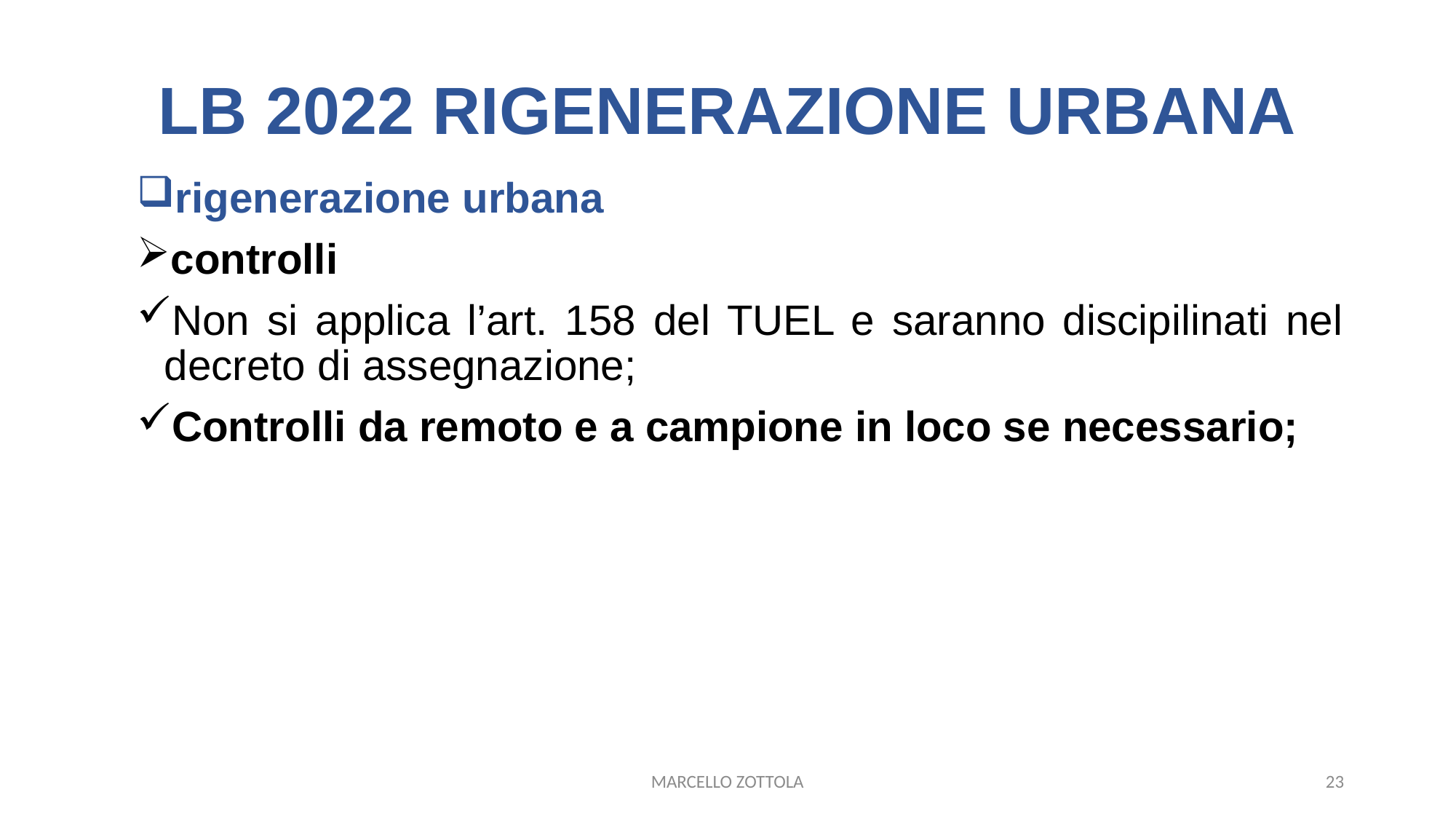

# LB 2022 RIGENERAZIONE URBANA
rigenerazione urbana
controlli
Non si applica l’art. 158 del TUEL e saranno discipilinati nel decreto di assegnazione;
Controlli da remoto e a campione in loco se necessario;

MARCELLO ZOTTOLA
23